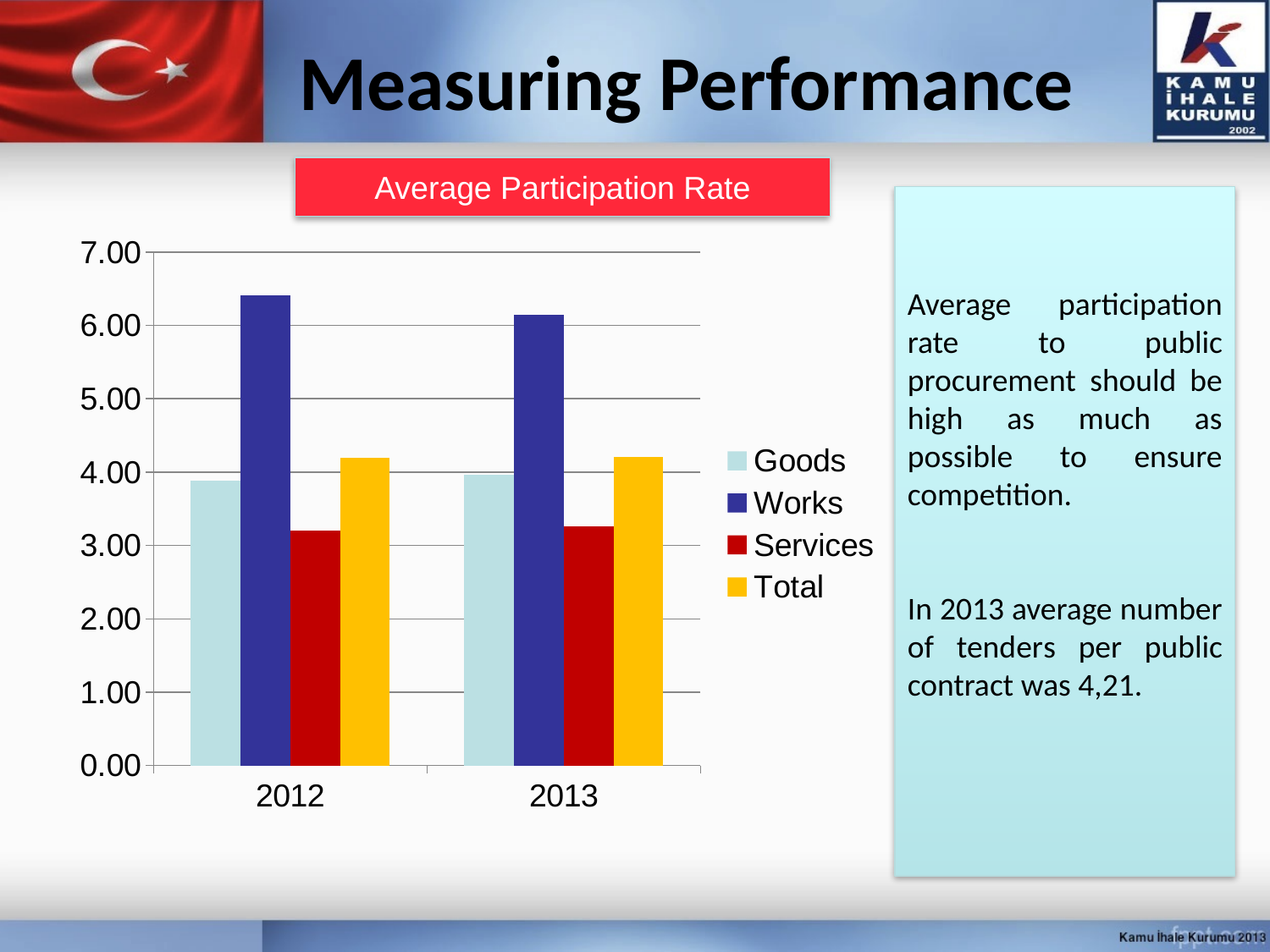

# Measuring Performance
Average Participation Rate
Average participation rate to public procurement should be high as much as possible to ensure competition.

In 2013 average number of tenders per public contract was 4,21.

### Chart

| Category | Goods | Works | Services | Total |
|---|---|---|---|---|
| 2012 | 3.88 | 6.41 | 3.2 | 4.2 |
| 2013 | 3.96 | 6.14 | 3.26 | 4.21 |